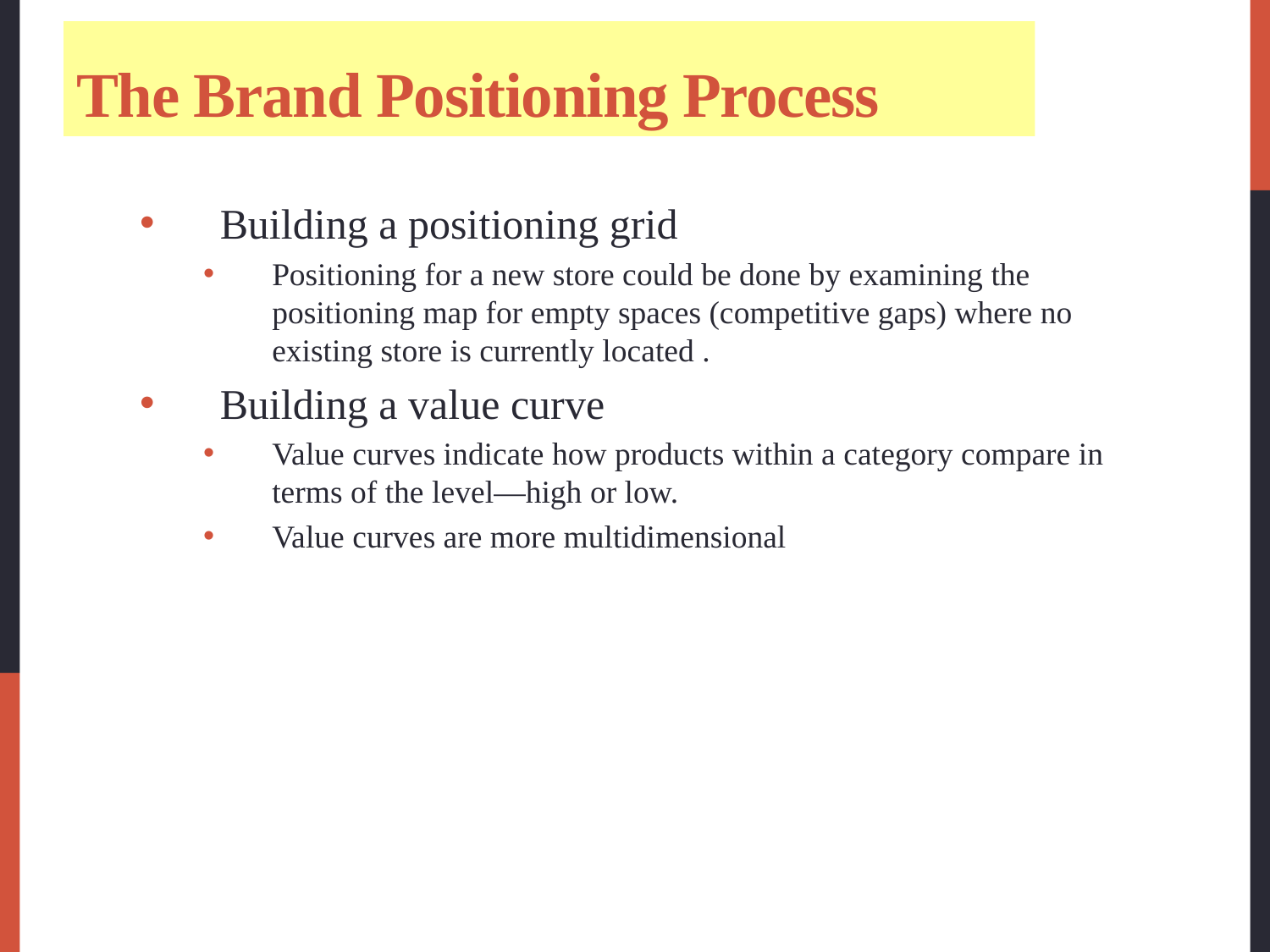

# The Brand Positioning Process
Building a positioning grid
Positioning for a new store could be done by examining the positioning map for empty spaces (competitive gaps) where no existing store is currently located .
Building a value curve
Value curves indicate how products within a category compare in terms of the level—high or low.
Value curves are more multidimensional